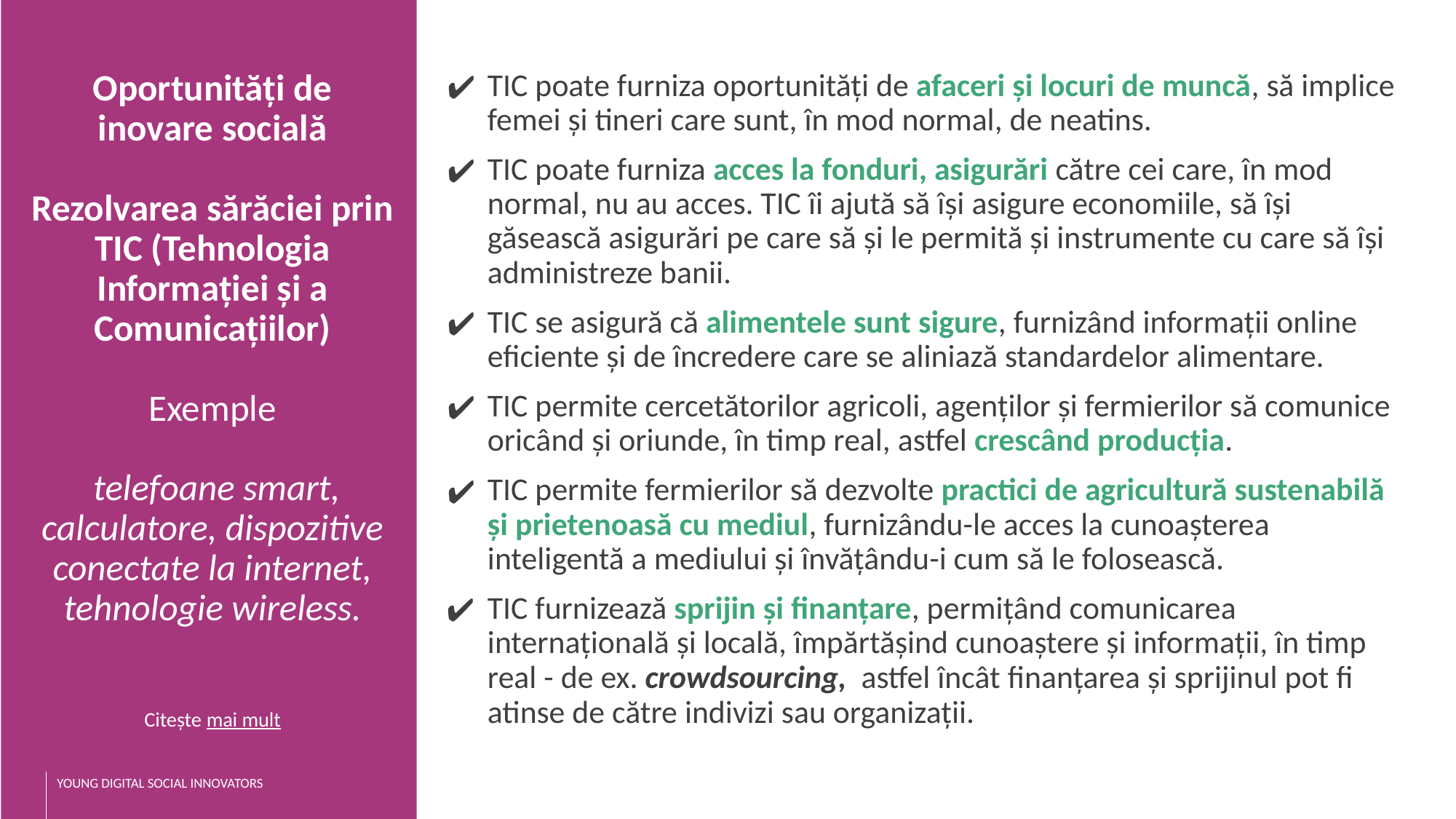

Oportunități de inovare socială

Rezolvarea sărăciei prin
TIC (Tehnologia Informației și a Comunicațiilor)

Exemple

 telefoane smart, calculatore, dispozitive conectate la internet, tehnologie wireless.

Citește mai mult

TIC poate furniza oportunități de afaceri și locuri de muncă, să implice femei și tineri care sunt, în mod normal, de neatins.
TIC poate furniza acces la fonduri, asigurări către cei care, în mod normal, nu au acces. TIC îi ajută să își asigure economiile, să își găsească asigurări pe care să și le permită și instrumente cu care să își administreze banii.
TIC se asigură că alimentele sunt sigure, furnizând informații online eficiente și de încredere care se aliniază standardelor alimentare.
TIC permite cercetătorilor agricoli, agenților și fermierilor să comunice oricând și oriunde, în timp real, astfel crescând producția.
TIC permite fermierilor să dezvolte practici de agricultură sustenabilă și prietenoasă cu mediul, furnizându-le acces la cunoașterea inteligentă a mediului și învățându-i cum să le folosească.
TIC furnizează sprijin și finanțare, permițând comunicarea internațională și locală, împărtășind cunoaștere și informații, în timp real - de ex. crowdsourcing,  astfel încât finanțarea și sprijinul pot fi atinse de către indivizi sau organizații.